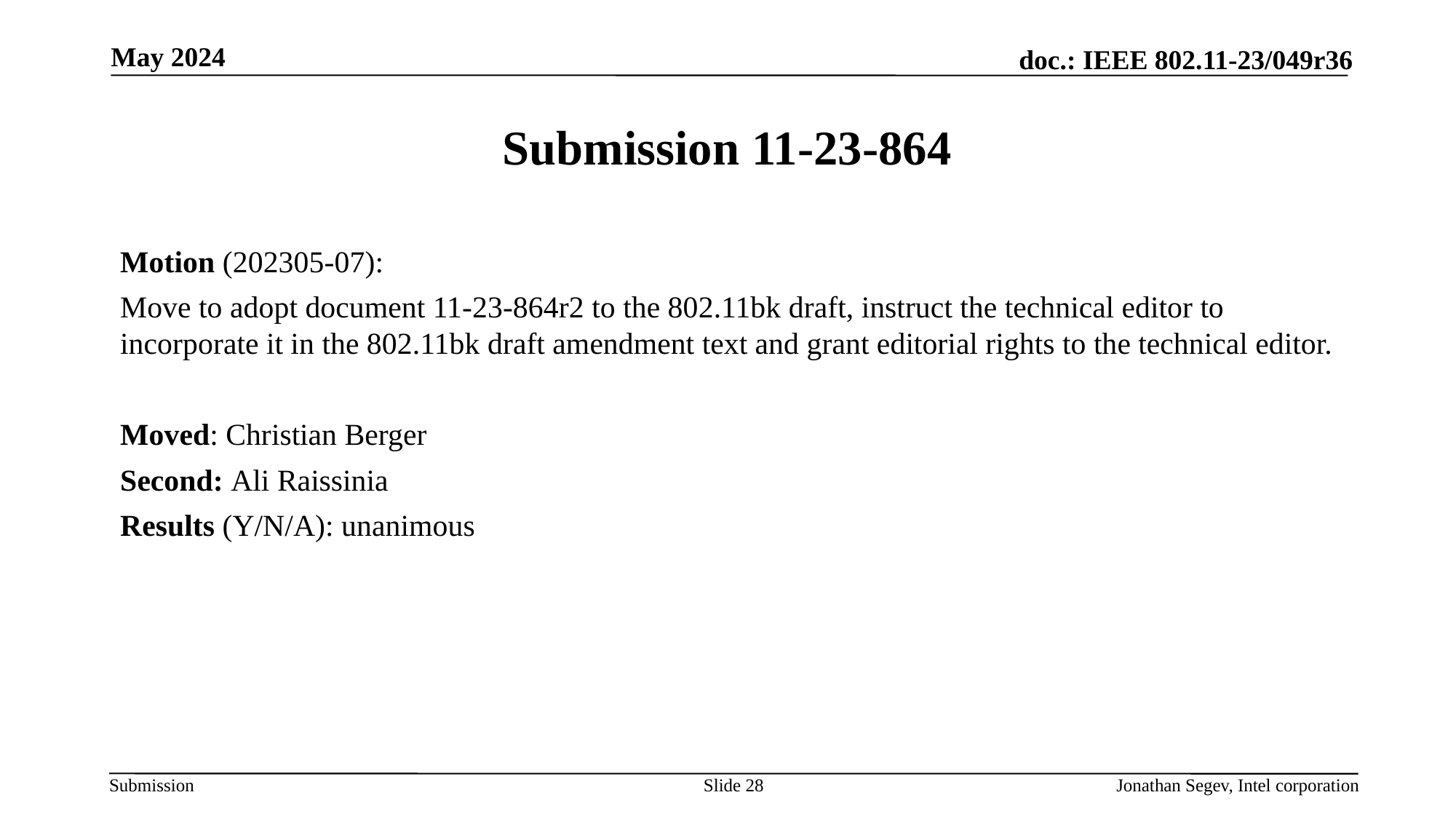

May 2024
# Submission 11-23-864
Motion (202305-07):
Move to adopt document 11-23-864r2 to the 802.11bk draft, instruct the technical editor to incorporate it in the 802.11bk draft amendment text and grant editorial rights to the technical editor.

Moved: Christian Berger
Second: Ali Raissinia
Results (Y/N/A): unanimous

Slide 28
Jonathan Segev, Intel corporation